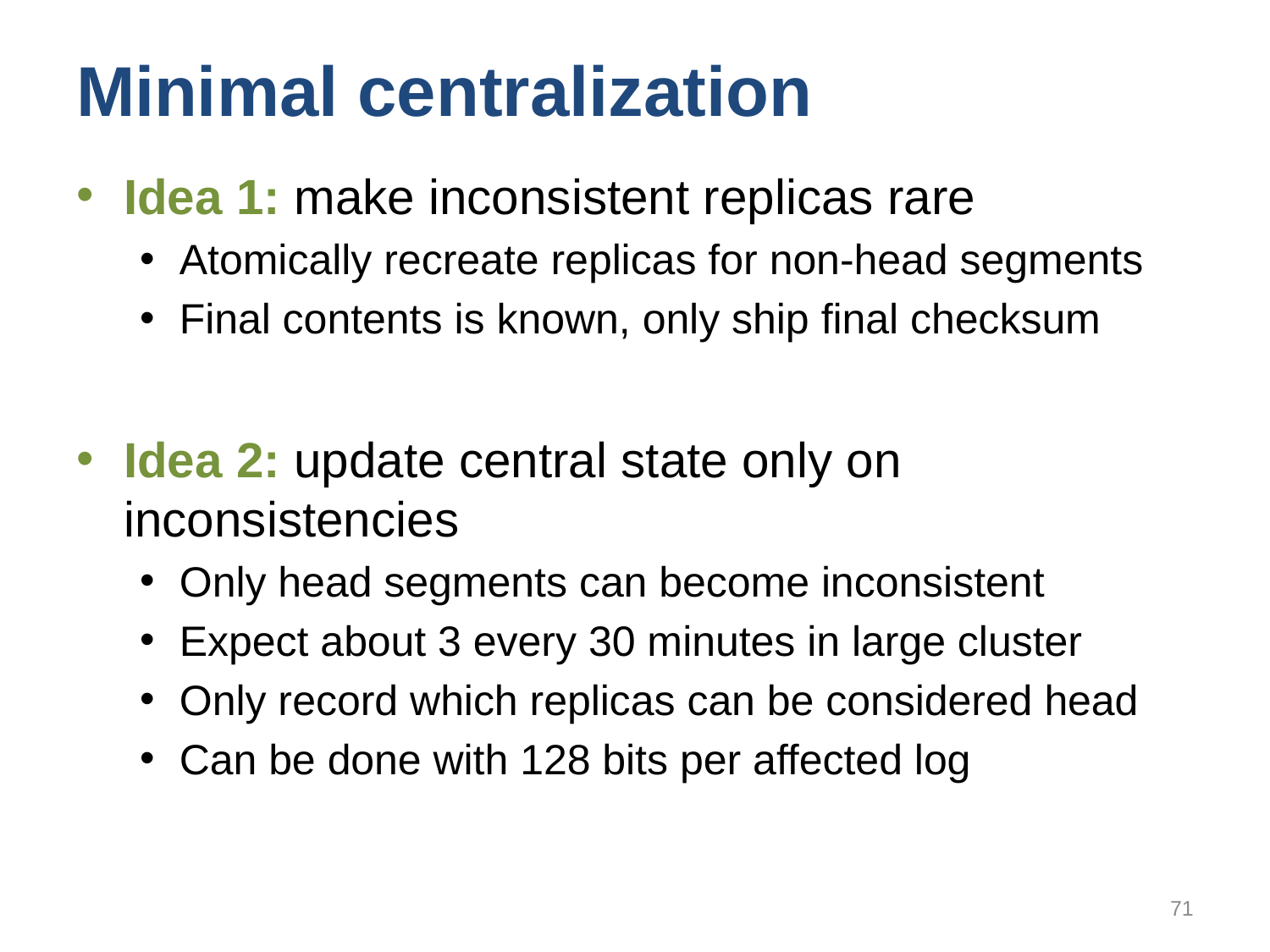

# Minimal centralization
Idea 1: make inconsistent replicas rare
Atomically recreate replicas for non-head segments
Final contents is known, only ship final checksum

Idea 2: update central state only on inconsistencies
Only head segments can become inconsistent
Expect about 3 every 30 minutes in large cluster
Only record which replicas can be considered head
Can be done with 128 bits per affected log

71